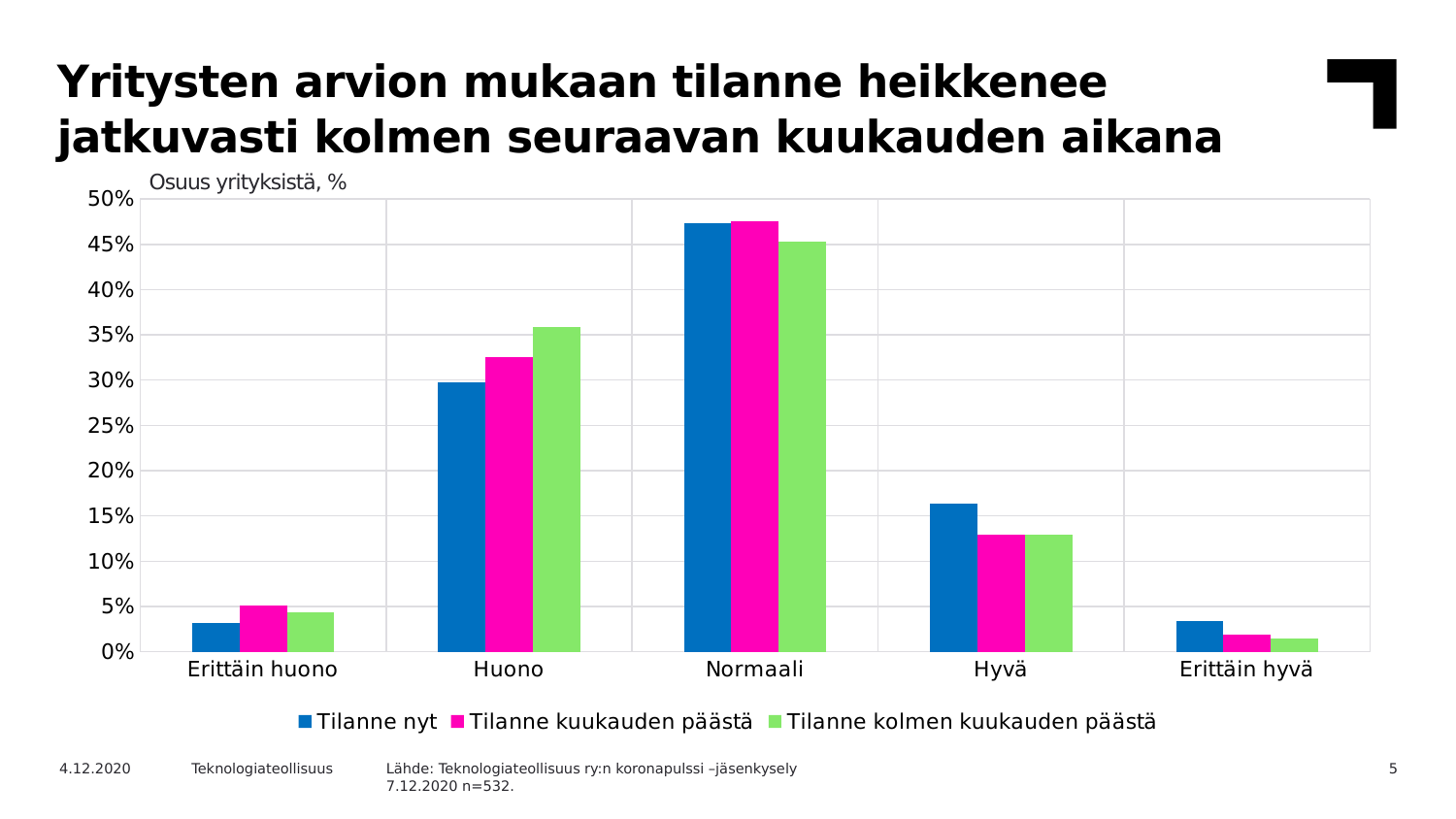

Yritysten arvion mukaan tilanne heikkenee jatkuvasti kolmen seuraavan kuukauden aikana
Osuus yrityksistä, %

### Chart

| Category | Tilanne nyt | Tilanne kuukauden päästä | Tilanne kolmen kuukauden päästä |
|---|---|---|---|
| Erittäin huono | 0.03195488721804511 | 0.05075187969924812 | 0.043233082706766915 |
| Huono | 0.29699248120300753 | 0.325187969924812 | 0.35902255639097747 |
| Normaali | 0.47368421052631576 | 0.4755639097744361 | 0.45300751879699247 |
| Hyvä | 0.16353383458646617 | 0.12969924812030076 | 0.12969924812030076 |
| Erittäin hyvä | 0.03383458646616541 | 0.018796992481203006 | 0.015037593984962405 |
Lähde: Teknologiateollisuus ry:n koronapulssi –jäsenkysely
7.12.2020 n=532.
4.12.2020
Teknologiateollisuus
5